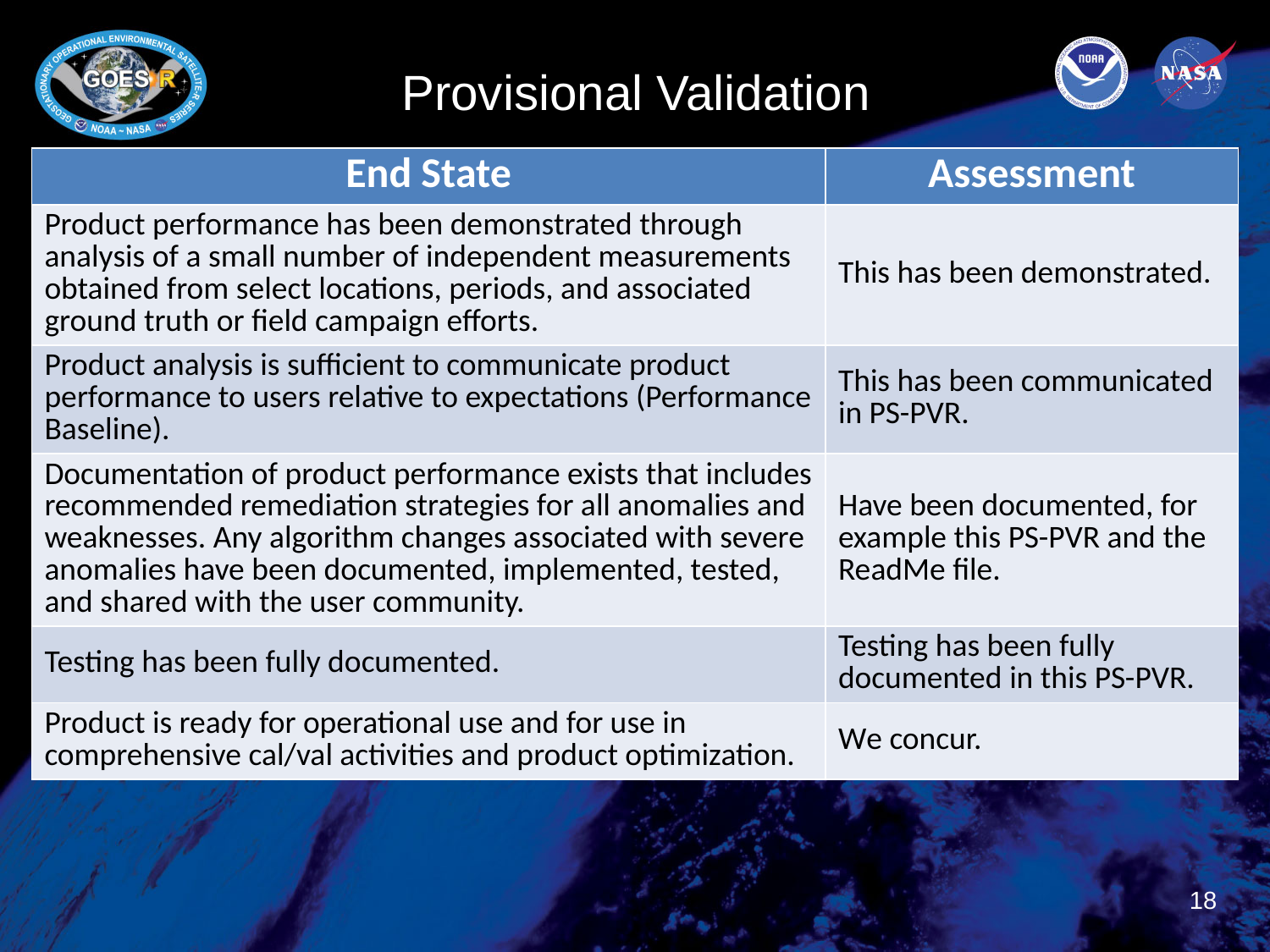

# Provisional Validation
| End State | Assessment |
| --- | --- |
| Product performance has been demonstrated through analysis of a small number of independent measurements obtained from select locations, periods, and associated ground truth or field campaign efforts. | This has been demonstrated. |
| Product analysis is sufficient to communicate product performance to users relative to expectations (Performance Baseline). | This has been communicated in PS-PVR. |
| Documentation of product performance exists that includes recommended remediation strategies for all anomalies and weaknesses. Any algorithm changes associated with severe anomalies have been documented, implemented, tested, and shared with the user community. | Have been documented, for example this PS-PVR and the ReadMe file. |
| Testing has been fully documented. | Testing has been fully documented in this PS-PVR. |
| Product is ready for operational use and for use in comprehensive cal/val activities and product optimization. | We concur. |
18